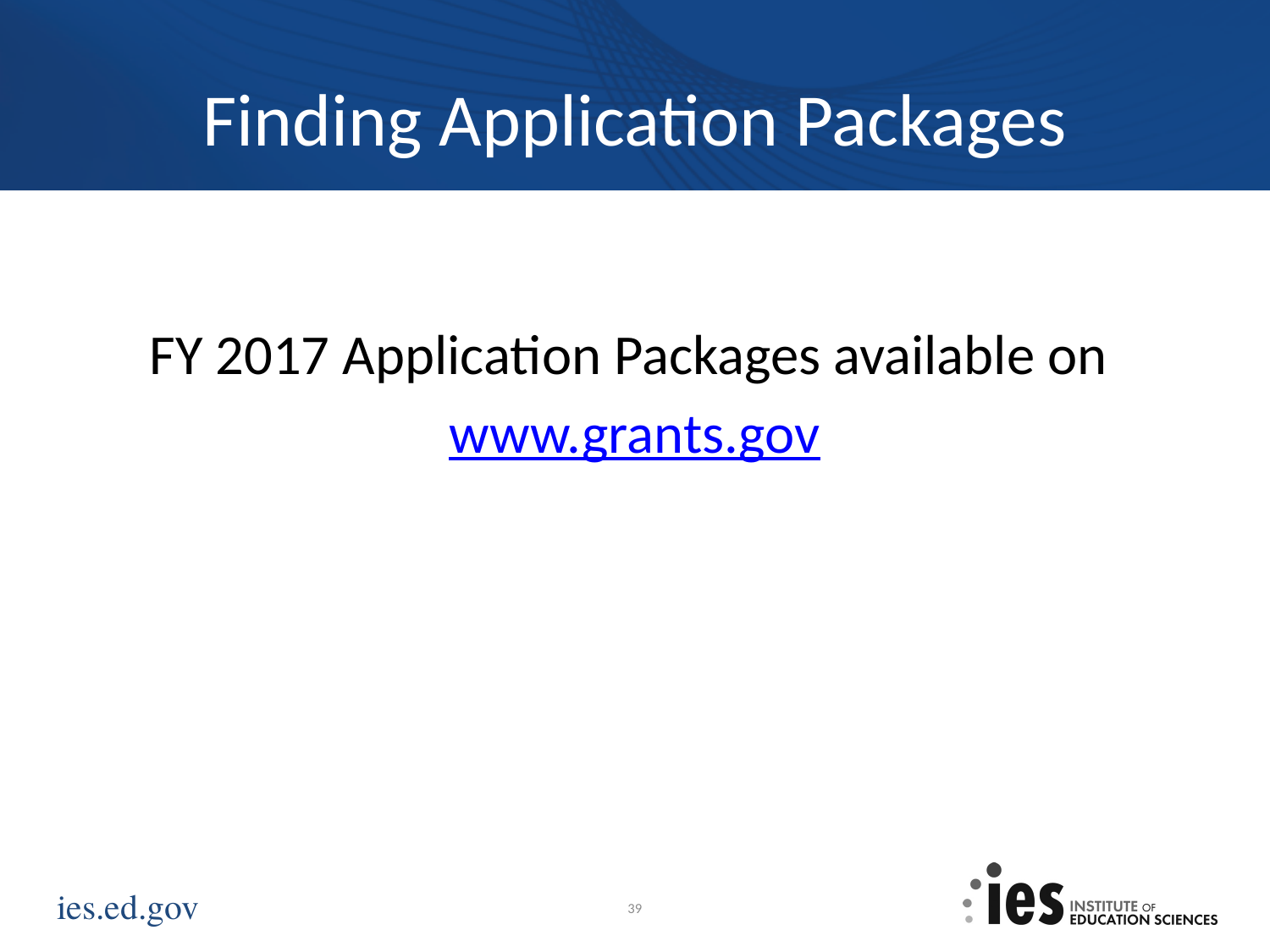

# Finding Application Packages

FY 2017 Application Packages available on
www.grants.gov

39